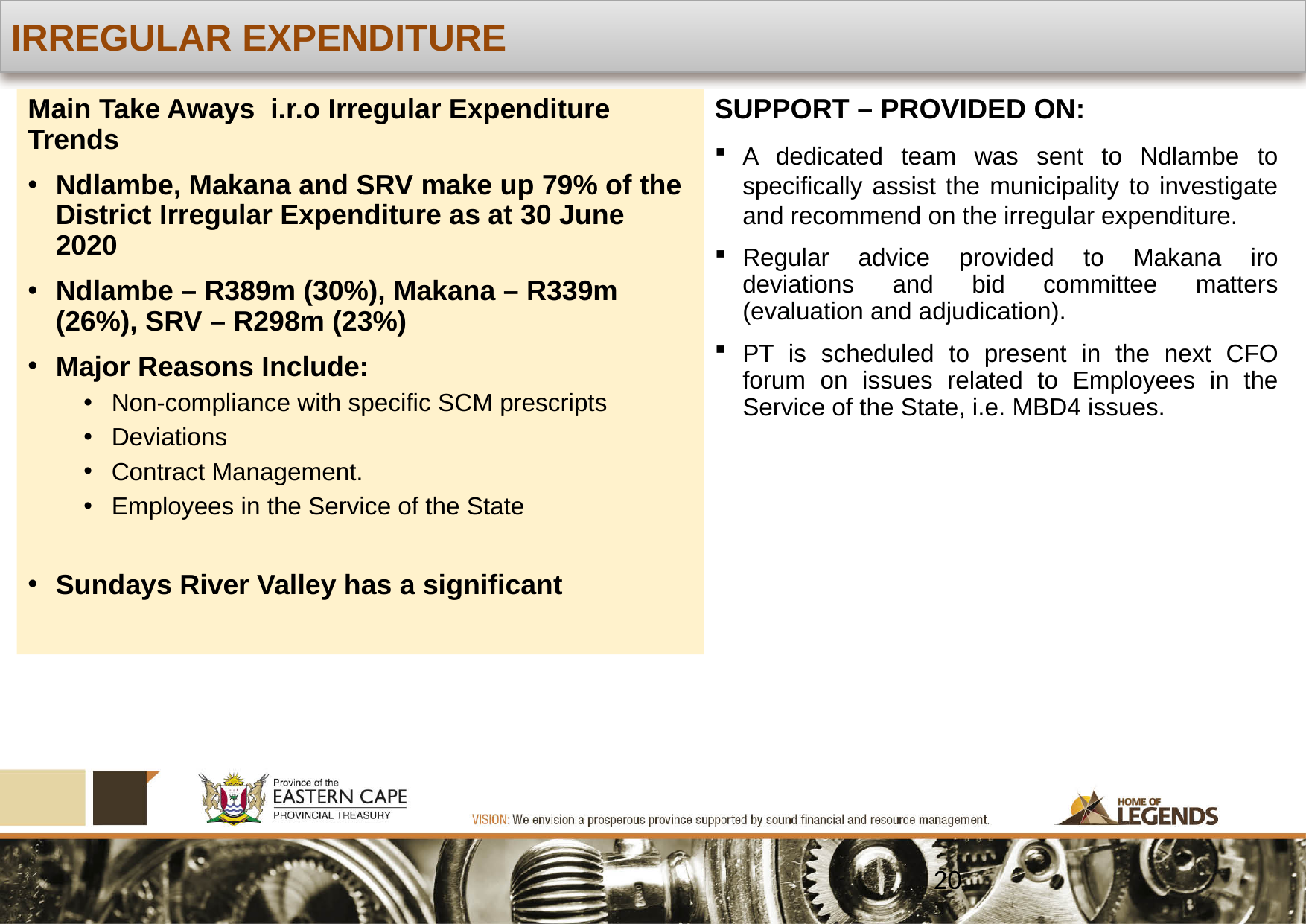

IRREGULAR EXPENDITURE
SUPPORT – PROVIDED ON:
A dedicated team was sent to Ndlambe to specifically assist the municipality to investigate and recommend on the irregular expenditure.
Regular advice provided to Makana iro deviations and bid committee matters (evaluation and adjudication).
PT is scheduled to present in the next CFO forum on issues related to Employees in the Service of the State, i.e. MBD4 issues.
Main Take Aways  i.r.o Irregular Expenditure Trends
Ndlambe, Makana and SRV make up 79% of the District Irregular Expenditure as at 30 June 2020
Ndlambe – R389m (30%), Makana – R339m (26%), SRV – R298m (23%)
Major Reasons Include:
Non-compliance with specific SCM prescripts
Deviations
Contract Management.
Employees in the Service of the State

Sundays River Valley has a significant

20